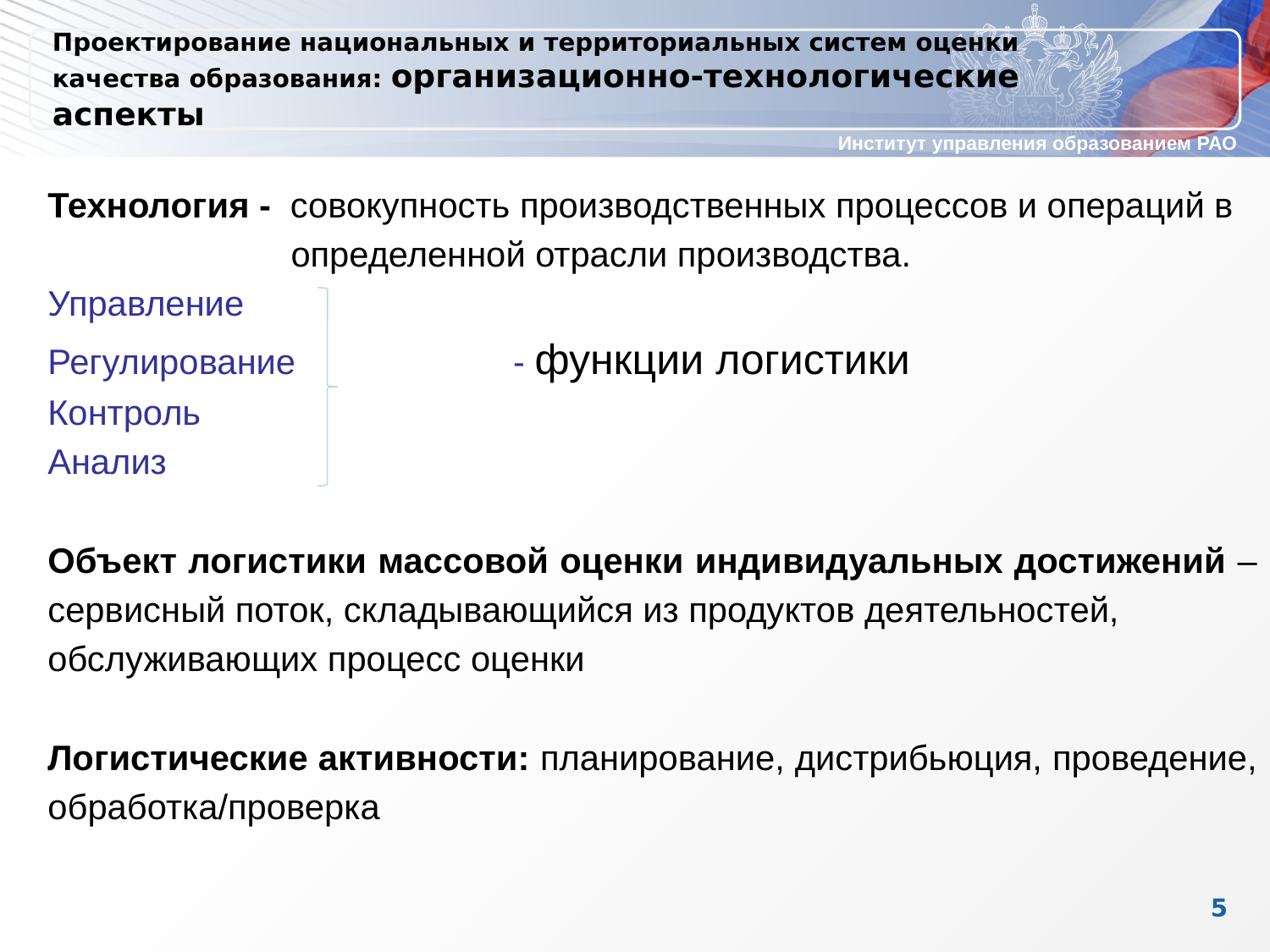

# Проектирование национальных и территориальных систем оценки качества образования: организационно-технологические аспекты
Технология -  совокупность производственных процессов и операций в
                         определенной отрасли производства.
Управление
Регулирование		- функции логистики
Контроль
Анализ

Объект логистики массовой оценки индивидуальных достижений –
сервисный поток, складывающийся из продуктов деятельностей,
обслуживающих процесс оценки

Логистические активности: планирование, дистрибьюция, проведение,
обработка/проверка

5